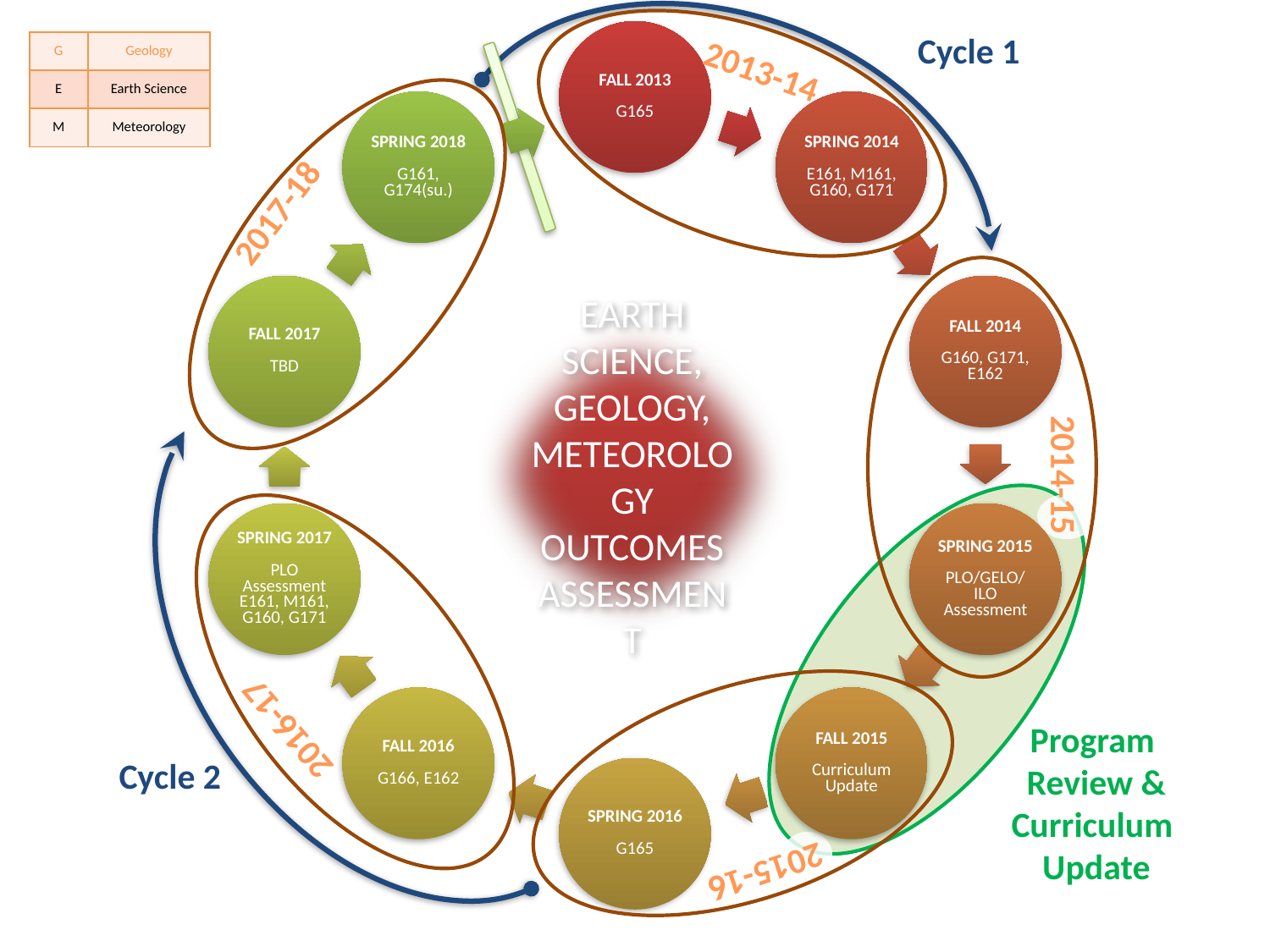

FALL 2013
G165

SPRING 2014
E161, M161, G160, G171

FALL 2014

G160, G171, E162

SPRING 2015

PLO/GELO/ ILO Assessment

FALL 2015

Curriculum Update

SPRING 2016
G165

FALL 2016
G166, E162

SPRING 2017
PLO Assessment
E161, M161, G160, G171

FALL 2017

TBD

SPRING 2018

G161, G174(su.)

Cycle 1

| G | Geology |
| --- | --- |
| E | Earth Science |
| M | Meteorology |

2013-14

2017-18
Earth Science, Geology, Meteorology
Outcomes
Assessment

2014-15

2016-17
Program
Review &
Curriculum
Update
Cycle 2

2015-16